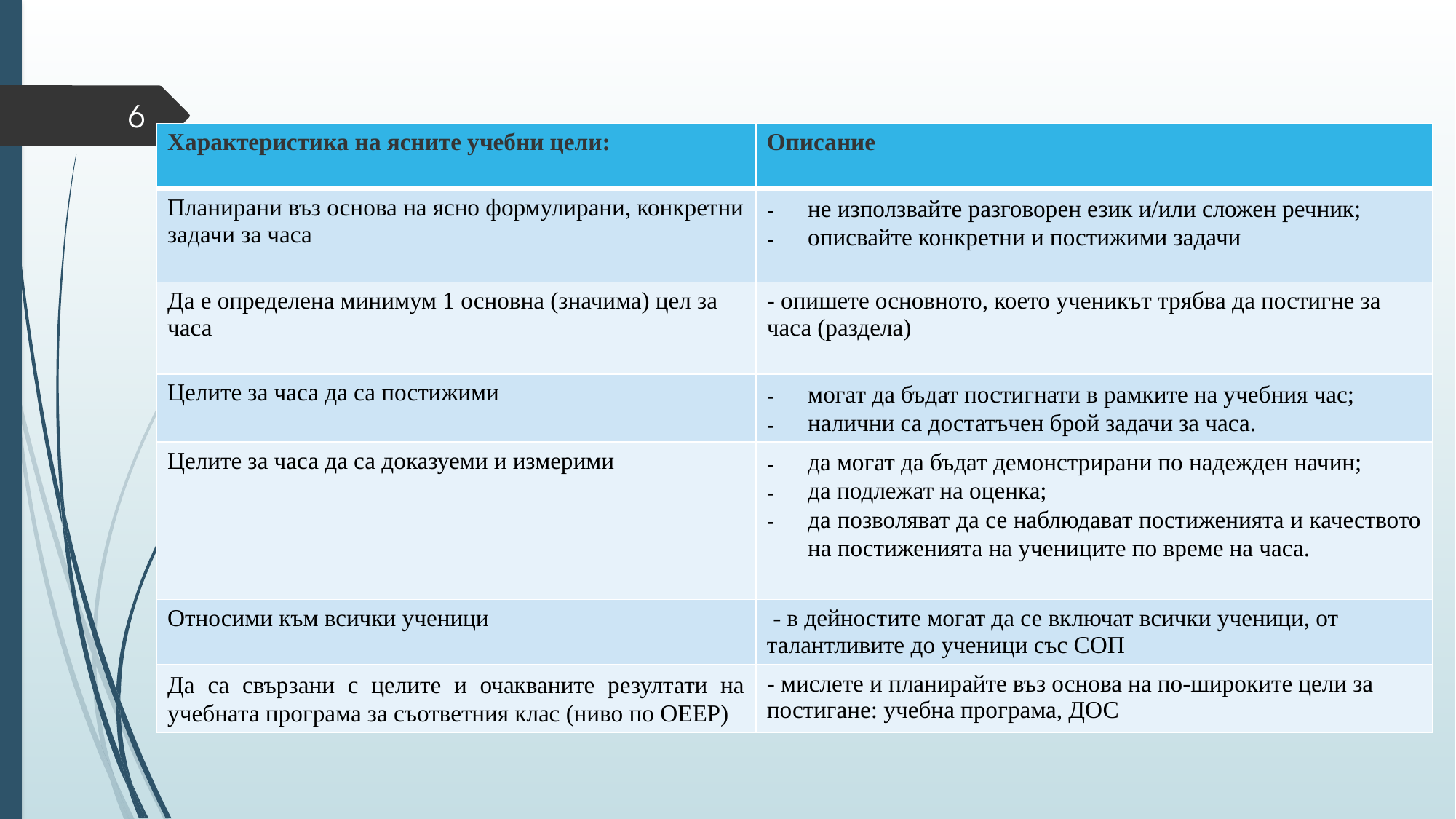

6
| Характеристика на ясните учебни цели: | Описание |
| --- | --- |
| Планирани въз основа на ясно формулирани, конкретни задачи за часа | не използвайте разговорен език и/или сложен речник; описвайте конкретни и постижими задачи |
| Да е определена минимум 1 основна (значима) цел за часа | - опишете основното, което ученикът трябва да постигне за часа (раздела) |
| Целите за часа да са постижими | могат да бъдат постигнати в рамките на учебния час; налични са достатъчен брой задачи за часа. |
| Целите за часа да са доказуеми и измерими | да могат да бъдат демонстрирани по надежден начин; да подлежат на оценка; да позволяват да се наблюдават постиженията и качеството на постиженията на учениците по време на часа. |
| Относими към всички ученици | - в дейностите могат да се включат всички ученици, от талантливите до ученици със СОП |
| Да са свързани с целите и очакваните резултати на учебната програма за съответния клас (ниво по ОЕЕР) | - мислете и планирайте въз основа на по-широките цели за постигане: учебна програма, ДОС |